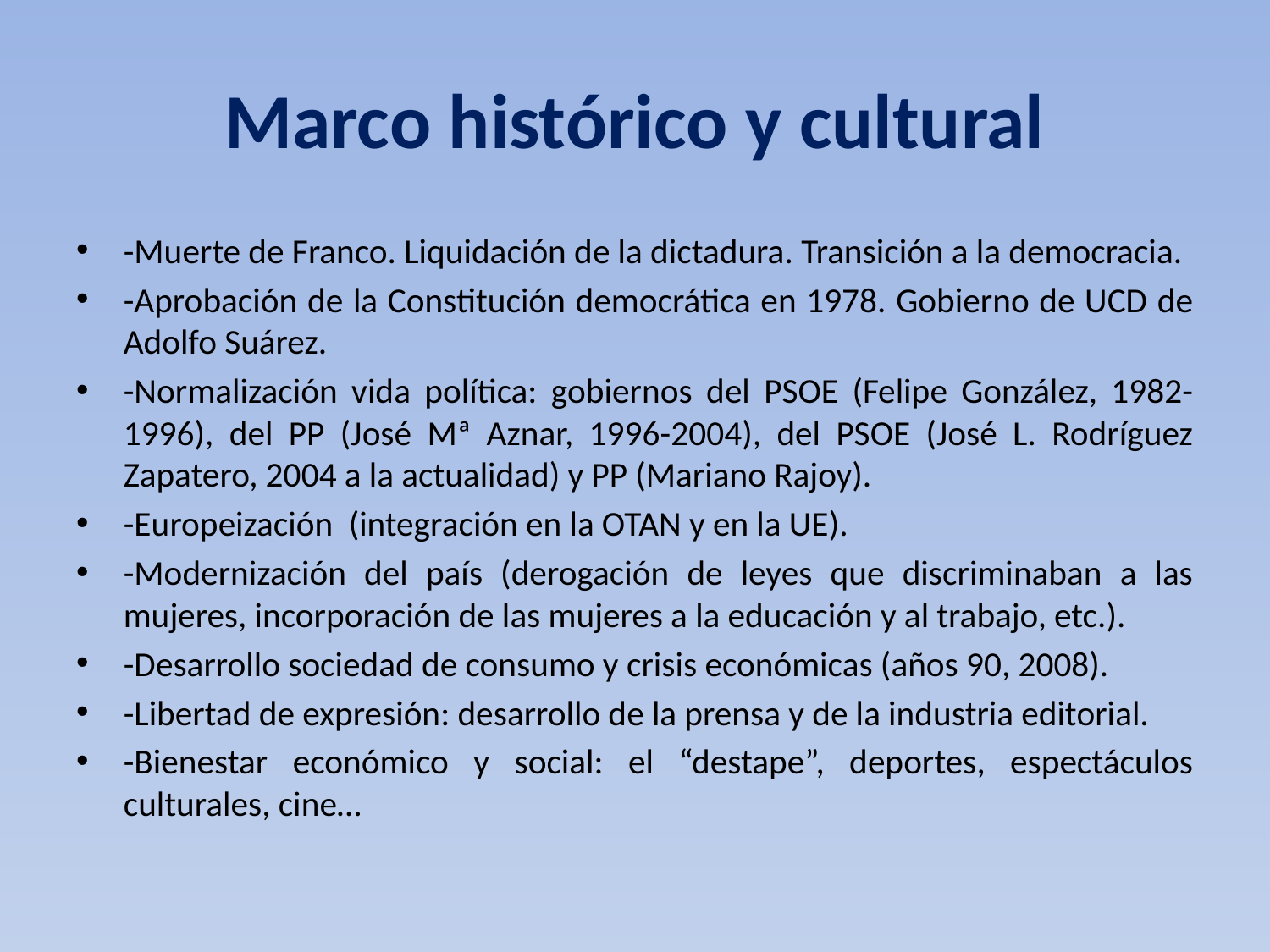

# Marco histórico y cultural
-Muerte de Franco. Liquidación de la dictadura. Transición a la democracia.
-Aprobación de la Constitución democrática en 1978. Gobierno de UCD de Adolfo Suárez.
-Normalización vida política: gobiernos del PSOE (Felipe González, 1982-1996), del PP (José Mª Aznar, 1996-2004), del PSOE (José L. Rodríguez Zapatero, 2004 a la actualidad) y PP (Mariano Rajoy).
-Europeización  (integración en la OTAN y en la UE).
-Modernización del país (derogación de leyes que discriminaban a las mujeres, incorporación de las mujeres a la educación y al trabajo, etc.).
-Desarrollo sociedad de consumo y crisis económicas (años 90, 2008).
-Libertad de expresión: desarrollo de la prensa y de la industria editorial.
-Bienestar económico y social: el “destape”, deportes, espectáculos culturales, cine…